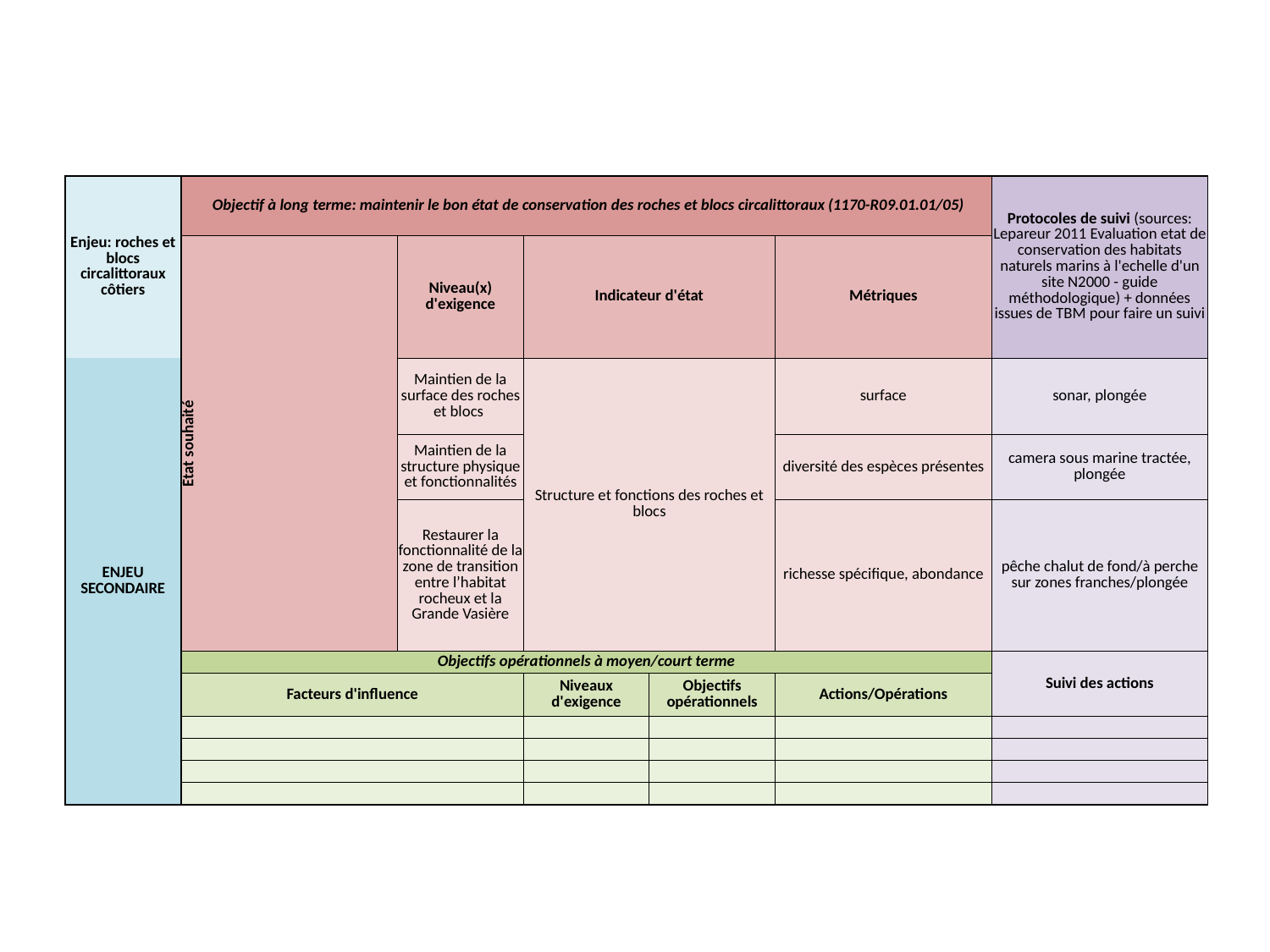

#
| Enjeu: roches et blocs circalittoraux côtiers | Objectif à long terme: maintenir le bon état de conservation des roches et blocs circalittoraux (1170-R09.01.01/05) |  |  |  |  | Protocoles de suivi (sources: Lepareur 2011 Evaluation etat de conservation des habitats naturels marins à l'echelle d'un site N2000 - guide méthodologique) + données issues de TBM pour faire un suivi |
| --- | --- | --- | --- | --- | --- | --- |
|  | État souhaité | Niveau(x) d'exigence | Indicateur d'état |  | Métriques |  |
| ENJEU SECONDAIRE |  | Maintien de la surface des roches et blocs | Structure et fonctions des roches et blocs |  | surface | sonar, plongée |
|  |  | Maintien de la structure physique et fonctionnalités |  |  | diversité des espèces présentes | camera sous marine tractée, plongée |
|  |  | Restaurer la fonctionnalité de la zone de transition entre l’habitat rocheux et la Grande Vasière |  |  | richesse spécifique, abondance | pêche chalut de fond/à perche sur zones franches/plongée |
|  | Objectifs opérationnels à moyen/court terme |  |  |  |  | Suivi des actions |
|  | Facteurs d'influence |  | Niveaux d'exigence | Objectifs opérationnels | Actions/Opérations |  |
|  |  |  |  |  |  |  |
|  |  |  |  |  |  |  |
|  |  |  |  |  |  |  |
|  |  |  |  |  |  |  |